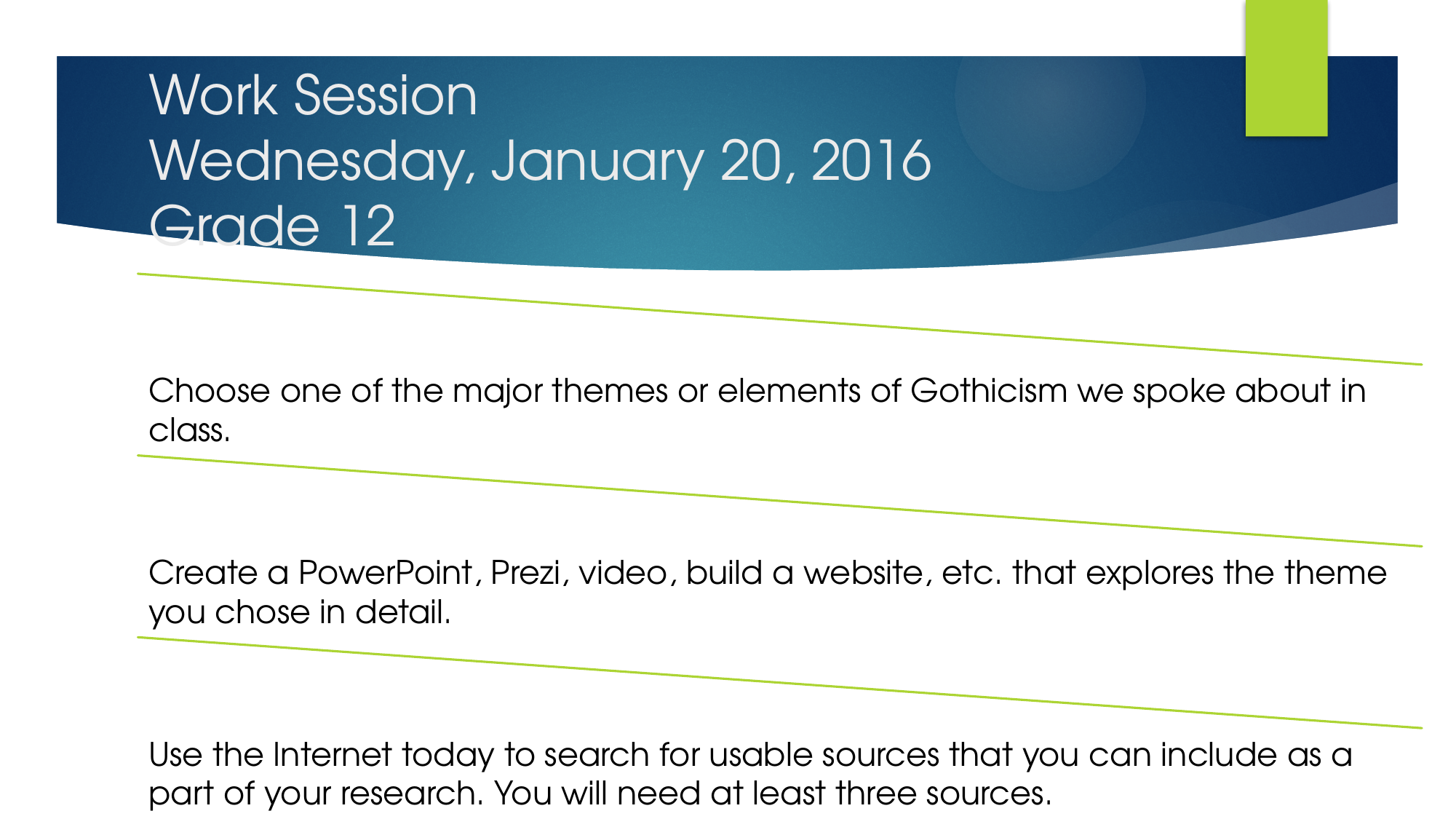

# Work Session Wednesday, January 20, 2016 Grade 12
Choose one of the major themes or elements of Gothicism we spoke about in class.
Create a PowerPoint, Prezi, video, build a website, etc. that explores the theme you chose in detail.
Use the Internet today to search for usable sources that you can include as a part of your research. You will need at least three sources.